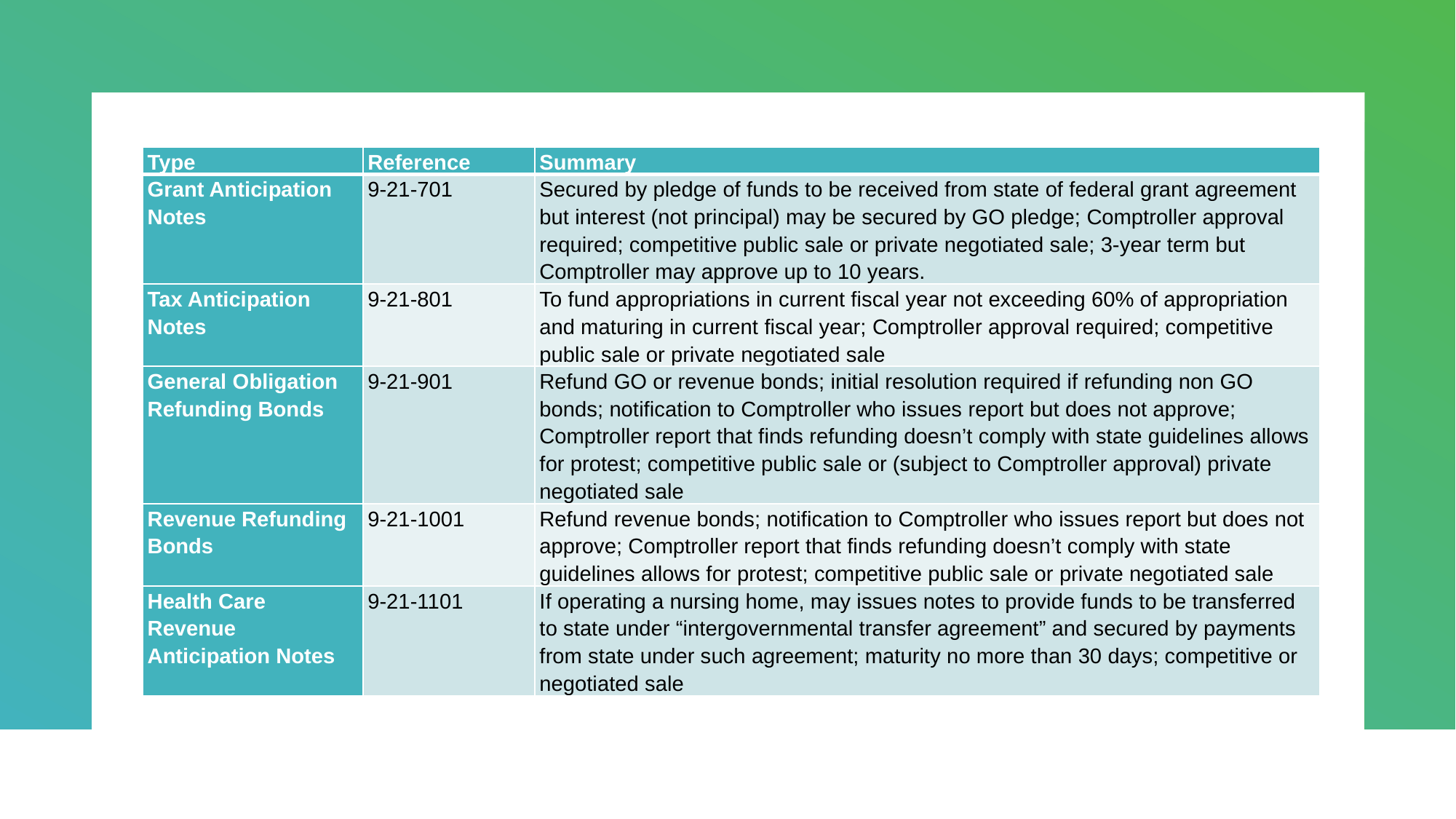

| Type | Reference | Summary |
| --- | --- | --- |
| Grant Anticipation Notes | 9-21-701 | Secured by pledge of funds to be received from state of federal grant agreement but interest (not principal) may be secured by GO pledge; Comptroller approval required; competitive public sale or private negotiated sale; 3-year term but Comptroller may approve up to 10 years. |
| Tax Anticipation Notes | 9-21-801 | To fund appropriations in current fiscal year not exceeding 60% of appropriation and maturing in current fiscal year; Comptroller approval required; competitive public sale or private negotiated sale |
| General Obligation Refunding Bonds | 9-21-901 | Refund GO or revenue bonds; initial resolution required if refunding non GO bonds; notification to Comptroller who issues report but does not approve; Comptroller report that finds refunding doesn’t comply with state guidelines allows for protest; competitive public sale or (subject to Comptroller approval) private negotiated sale |
| Revenue Refunding Bonds | 9-21-1001 | Refund revenue bonds; notification to Comptroller who issues report but does not approve; Comptroller report that finds refunding doesn’t comply with state guidelines allows for protest; competitive public sale or private negotiated sale |
| Health Care Revenue Anticipation Notes | 9-21-1101 | If operating a nursing home, may issues notes to provide funds to be transferred to state under “intergovernmental transfer agreement” and secured by payments from state under such agreement; maturity no more than 30 days; competitive or negotiated sale |